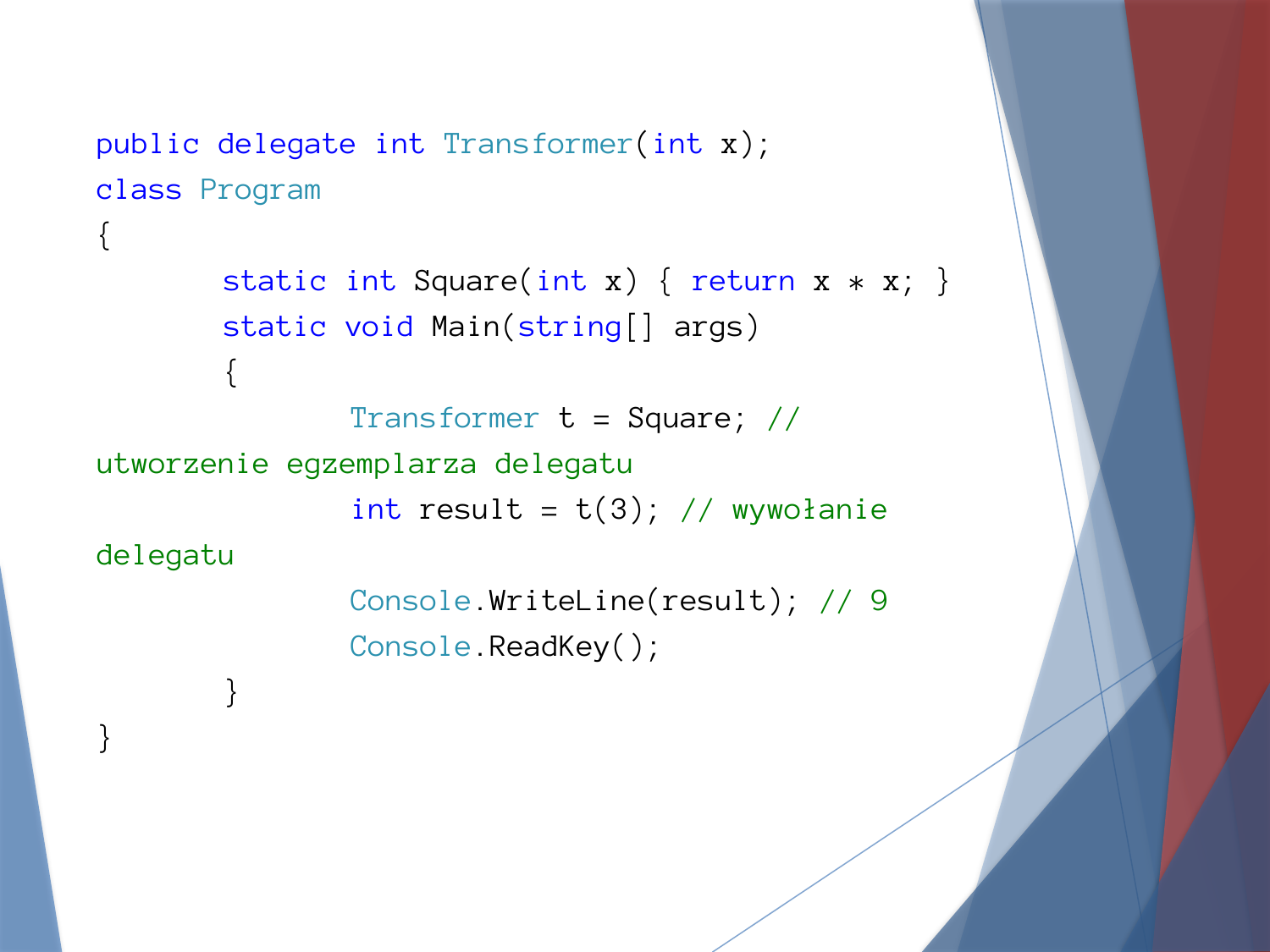

public delegate int Transformer(int x);
class Program
{
	static int Square(int x) { return x * x; }
	static void Main(string[] args)
	{
		Transformer t = Square; // utworzenie egzemplarza delegatu
		int result = t(3); // wywołanie delegatu
		Console.WriteLine(result); // 9
		Console.ReadKey();
	}
}